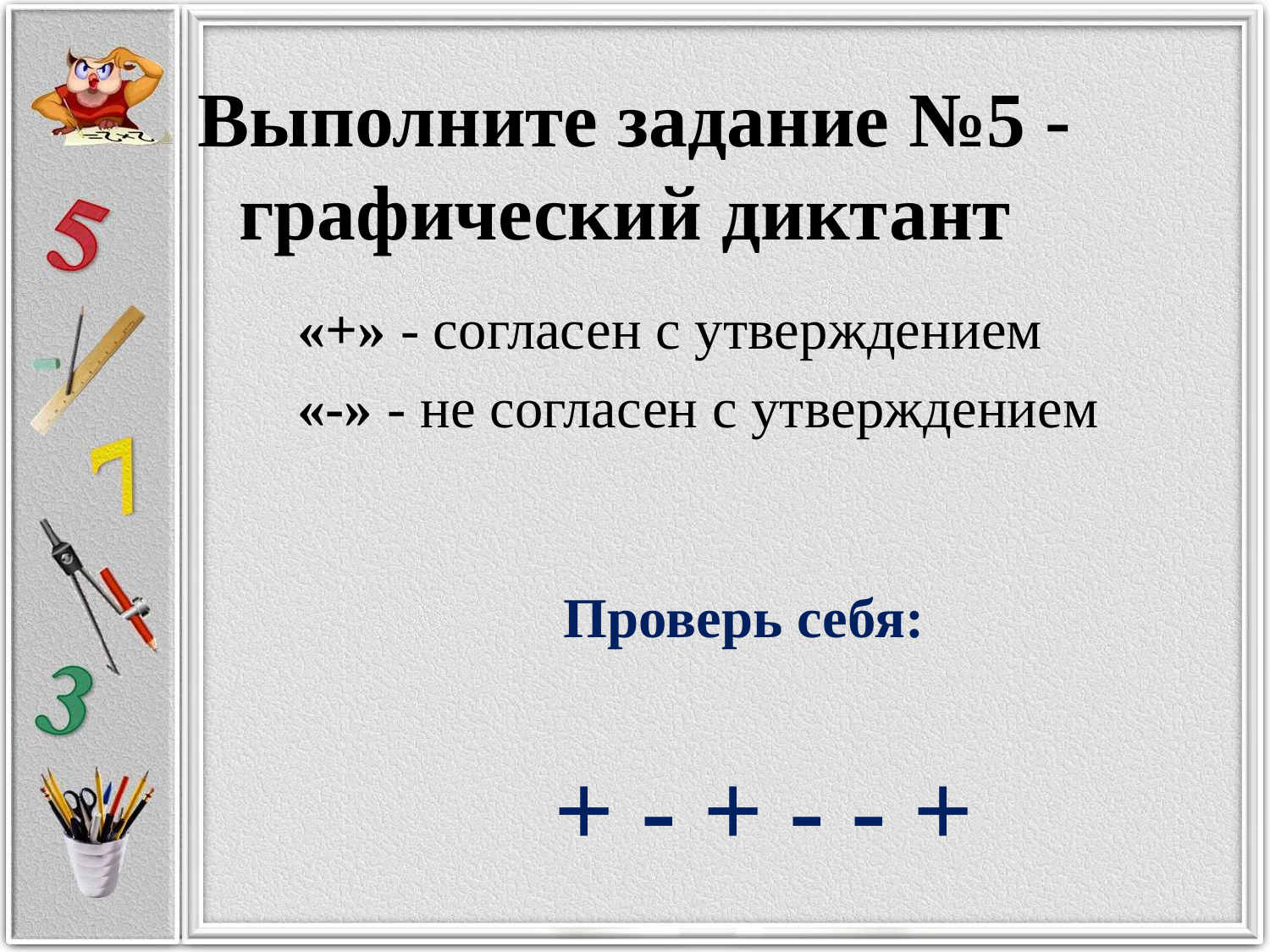

# Выполните задание №5 - графический диктант
«+» - согласен с утверждением
«-» - не согласен с утверждением

Проверь себя:

+ - + - - +